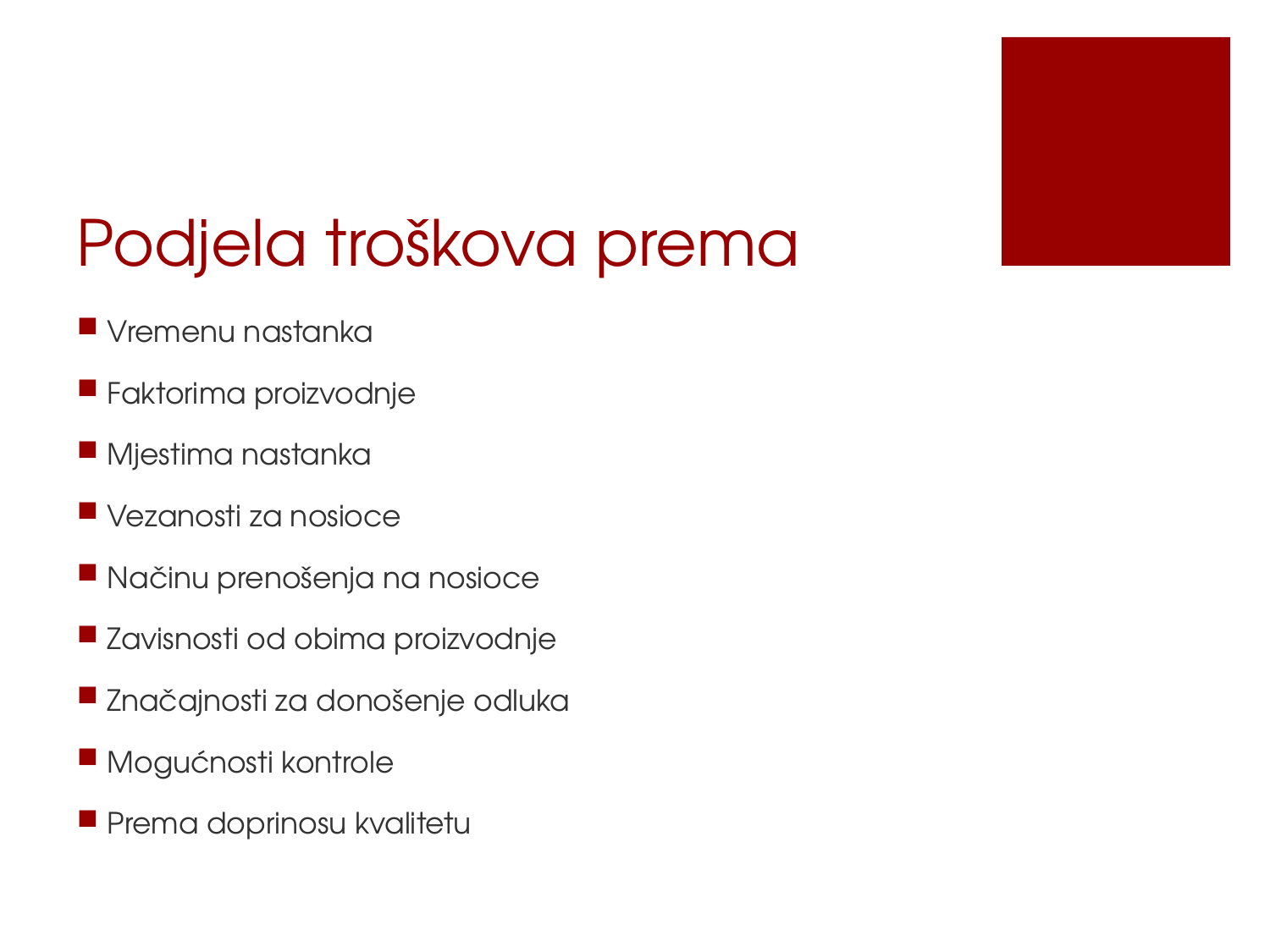

# Podjela troškova prema
Vremenu nastanka
Faktorima proizvodnje
Mjestima nastanka
Vezanosti za nosioce
Načinu prenošenja na nosioce
Zavisnosti od obima proizvodnje
Značajnosti za donošenje odluka
Mogućnosti kontrole
Prema doprinosu kvalitetu